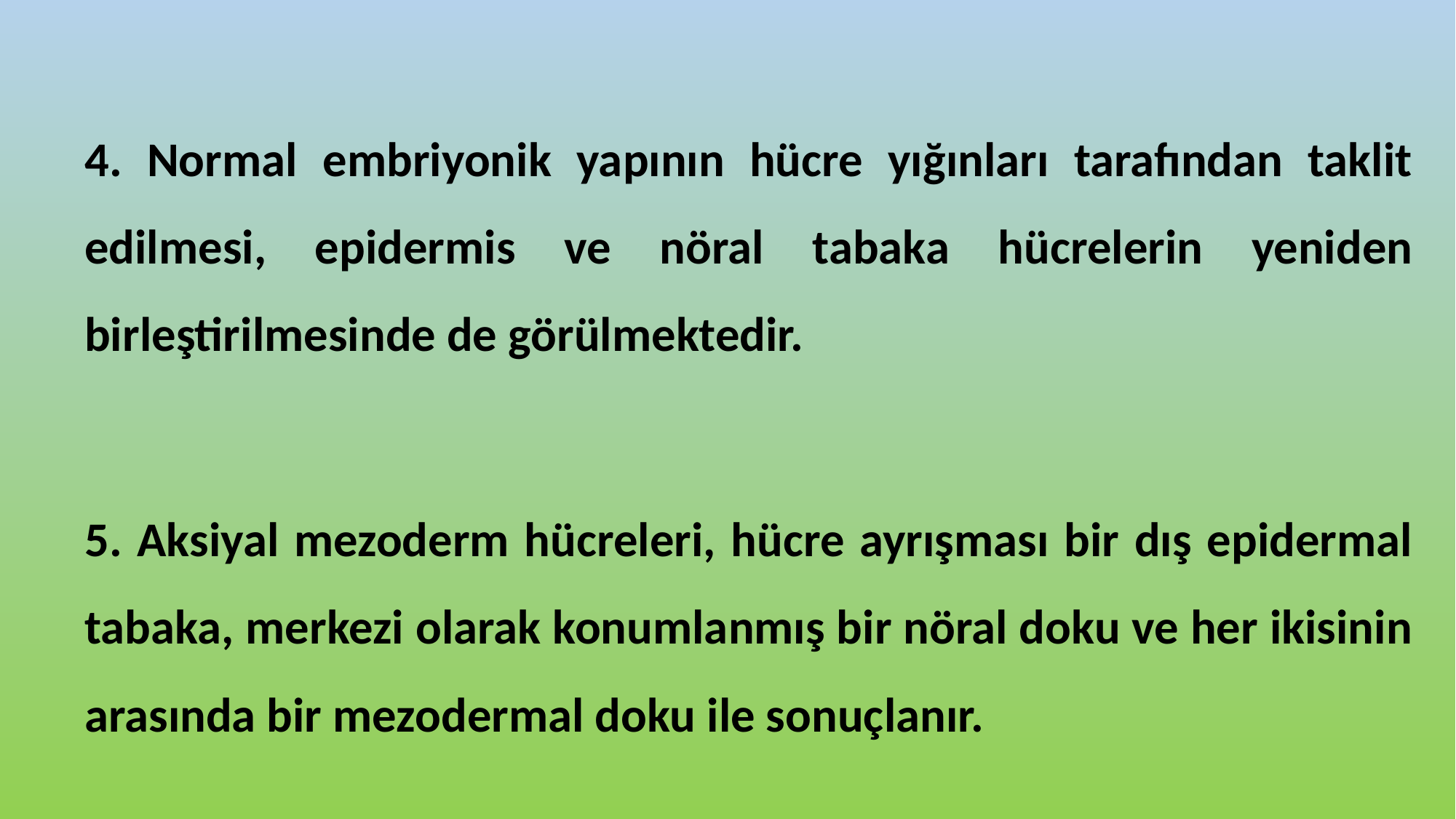

4. Normal embriyonik yapının hücre yığınları tarafından taklit edilmesi, epidermis ve nöral tabaka hücrelerin yeniden birleştirilmesinde de görülmektedir.

5. Aksiyal mezoderm hücreleri, hücre ayrışması bir dış epidermal tabaka, merkezi olarak konumlanmış bir nöral doku ve her ikisinin arasında bir mezodermal doku ile sonuçlanır.